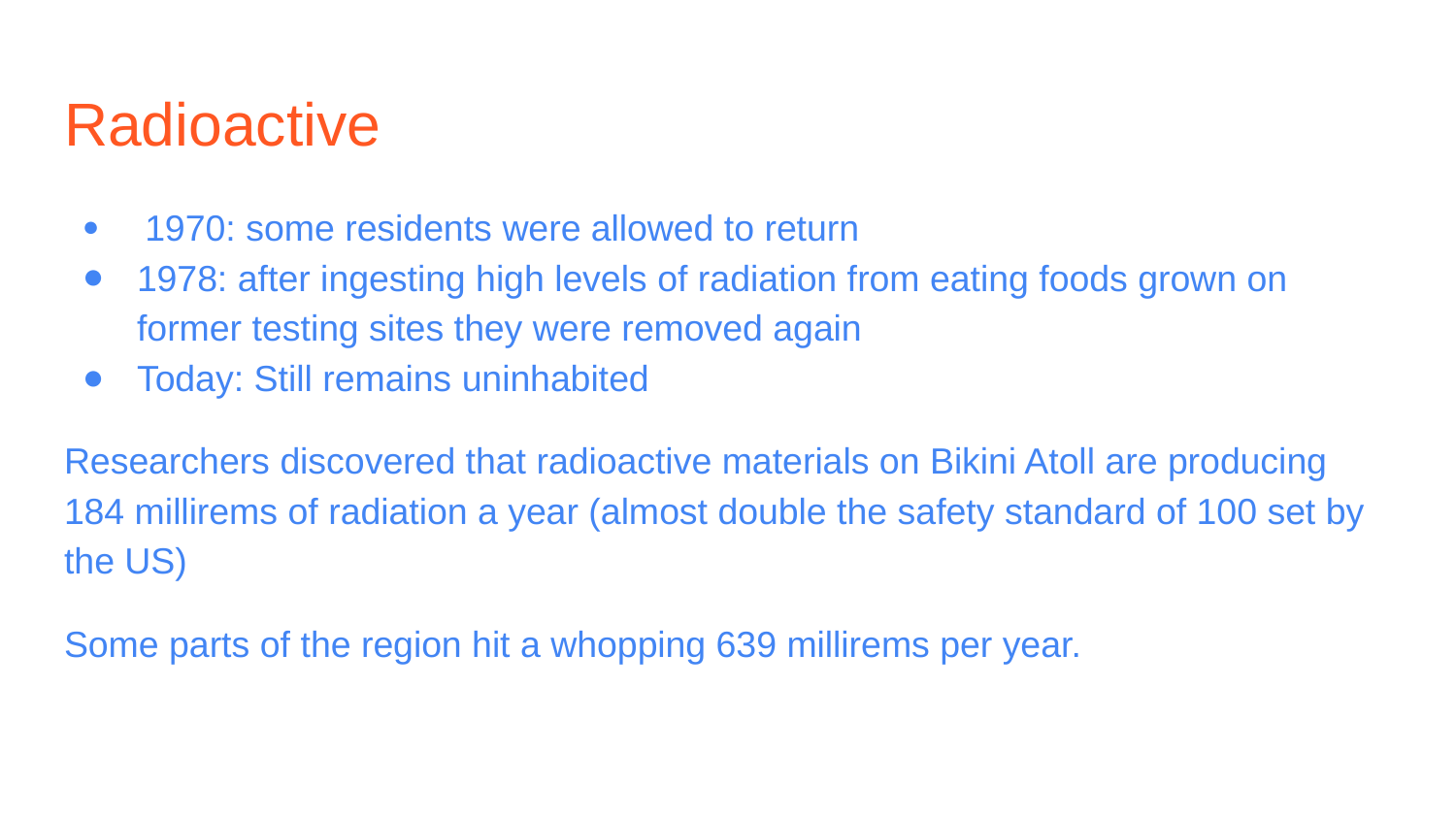

# Radioactive
 1970: some residents were allowed to return
1978: after ingesting high levels of radiation from eating foods grown on former testing sites they were removed again
Today: Still remains uninhabited
Researchers discovered that radioactive materials on Bikini Atoll are producing 184 millirems of radiation a year (almost double the safety standard of 100 set by the US)
Some parts of the region hit a whopping 639 millirems per year.